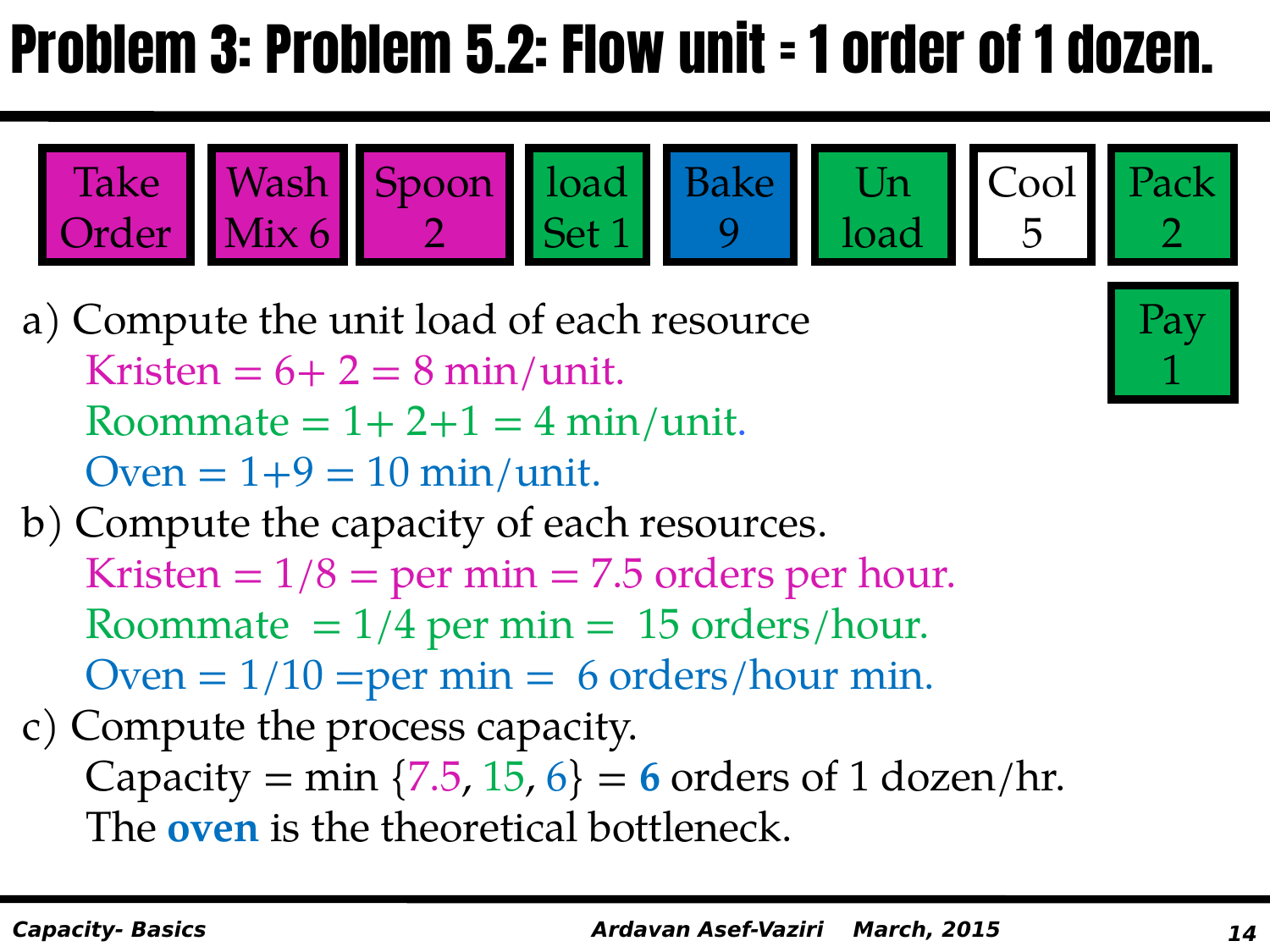

Problem 3: Problem 5.2: Flow unit = 1 order of 1 dozen.
Pack
2
Cool
5
Un
load
Take
Order
WashMix 6
Spoon
2
load
Set 1
Bake
9
a) Compute the unit load of each resource
Kristen = 6+ 2 = 8 min/unit.
Roommate = 1+ 2+1 = 4 min/unit.
Oven = 1+9 = 10 min/unit.
b) Compute the capacity of each resources.
Kristen = 1/8 = per min = 7.5 orders per hour.
Roommate  = 1/4 per min =  15 orders/hour.
Oven = 1/10 =per min =  6 orders/hour min.
c) Compute the process capacity.
Capacity = min {7.5, 15, 6} = 6 orders of 1 dozen/hr.
The oven is the theoretical bottleneck.
Pay
1